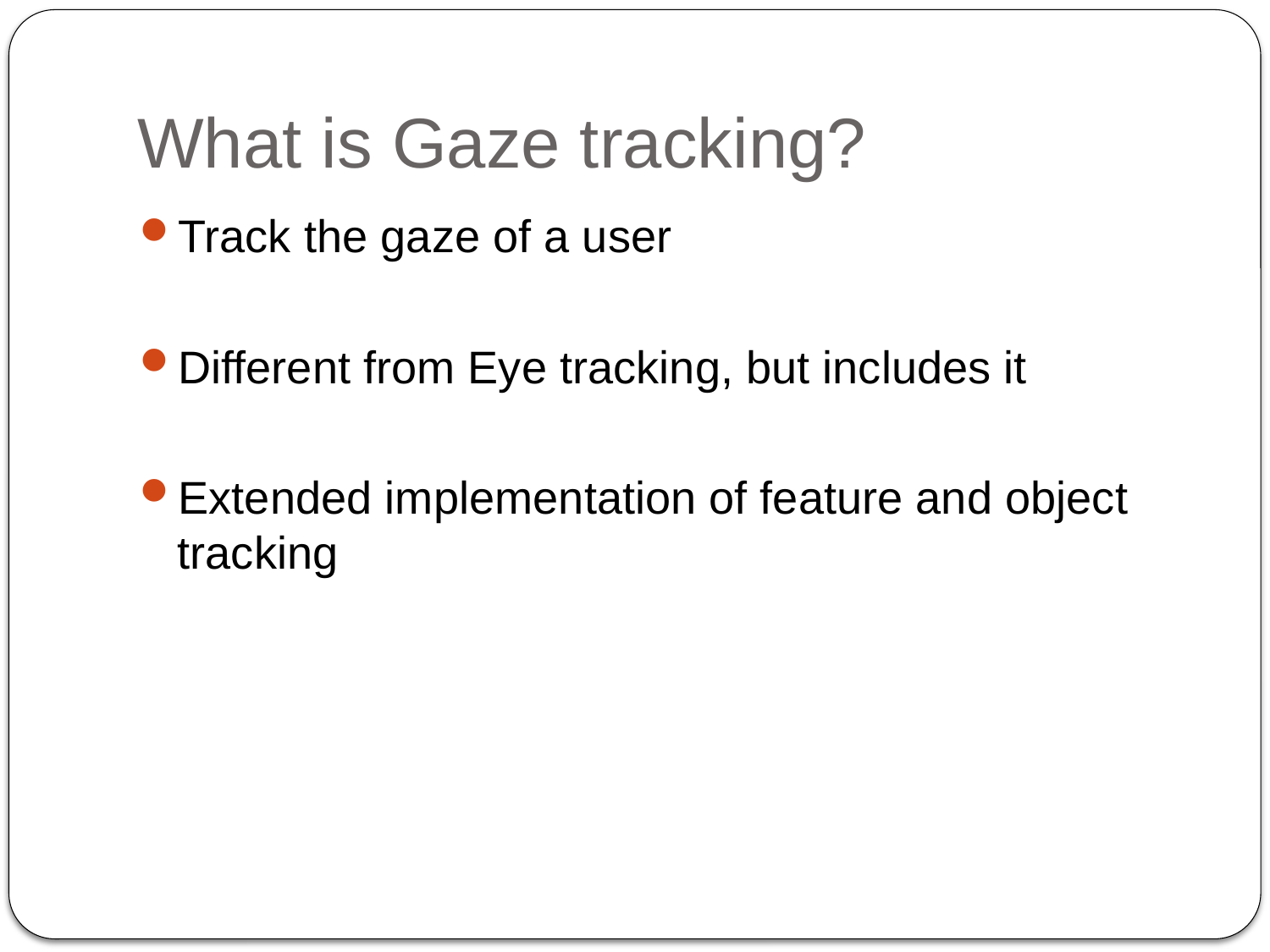

# What is Gaze tracking?
Track the gaze of a user

Different from Eye tracking, but includes it

Extended implementation of feature and object tracking